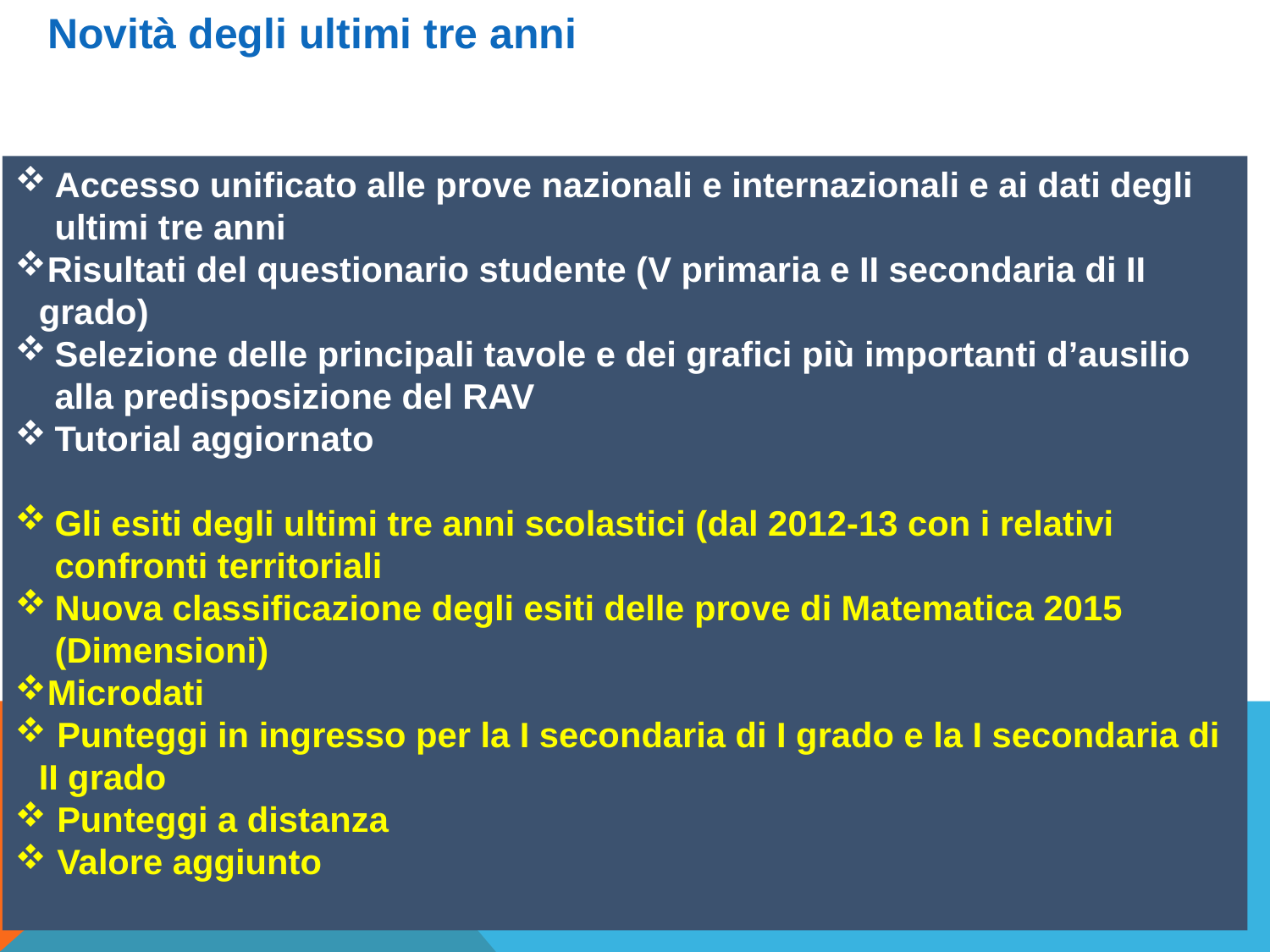

Novità degli ultimi tre anni
Accesso unificato alle prove nazionali e internazionali e ai dati degli ultimi tre anni
Risultati del questionario studente (V primaria e II secondaria di II grado)
Selezione delle principali tavole e dei grafici più importanti d’ausilio alla predisposizione del RAV
Tutorial aggiornato

Gli esiti degli ultimi tre anni scolastici (dal 2012-13 con i relativi confronti territoriali
Nuova classificazione degli esiti delle prove di Matematica 2015 (Dimensioni)
Microdati
 Punteggi in ingresso per la I secondaria di I grado e la I secondaria di II grado
 Punteggi a distanza
 Valore aggiunto

09/11/2017
22
Aurelia Orlandoni